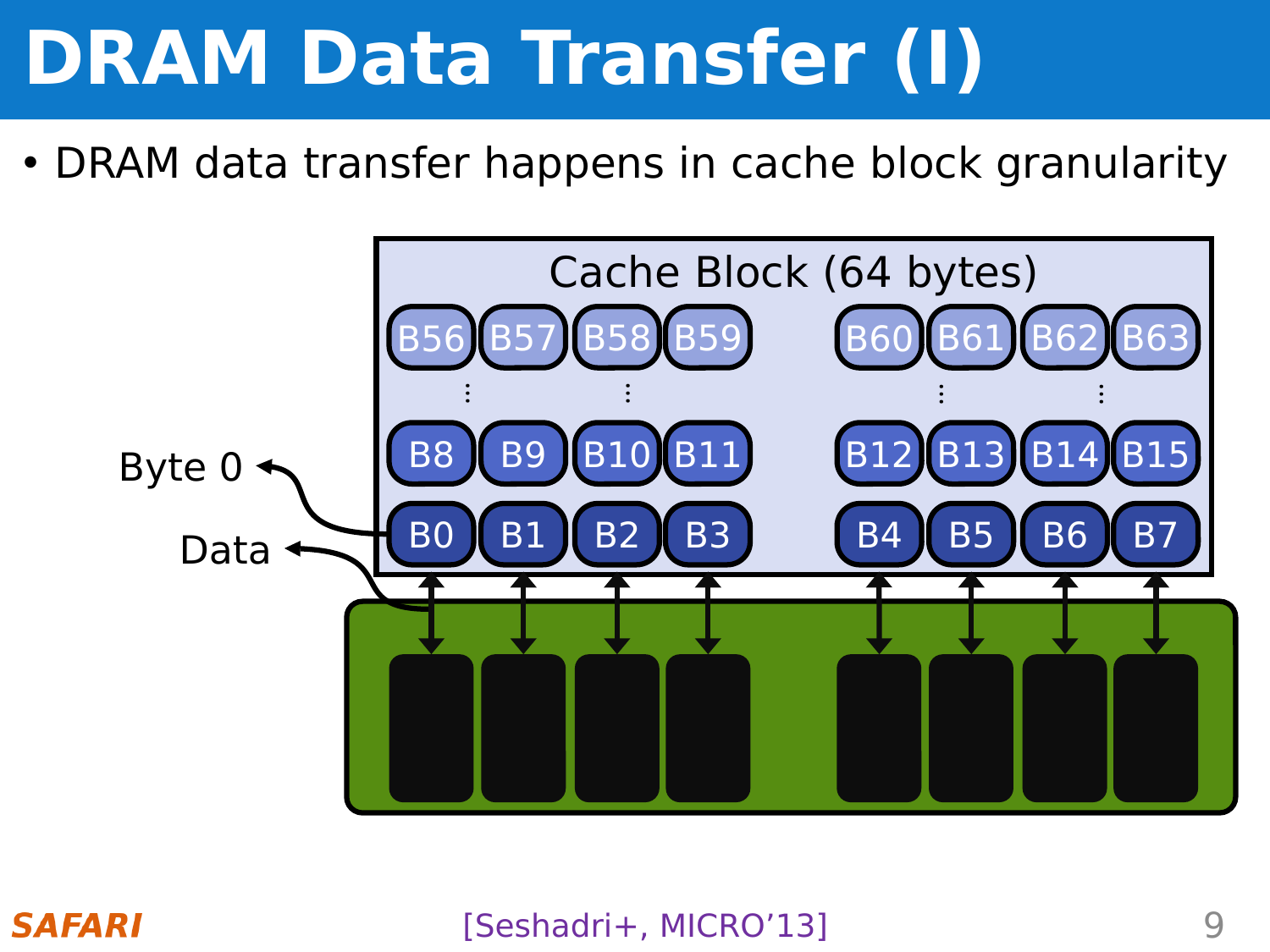

# DRAM Data Transfer (I)
DRAM data transfer happens in cache block granularity
Cache Block (64 bytes)
B57
B58
B59
B61
B62
B63
B56
B60
…
…
…
…
B9
B10
B11
B13
B14
B15
B8
B12
Byte 0
B1
B2
B3
B5
B6
B7
B0
B4
Data

[Seshadri+, MICRO’13]